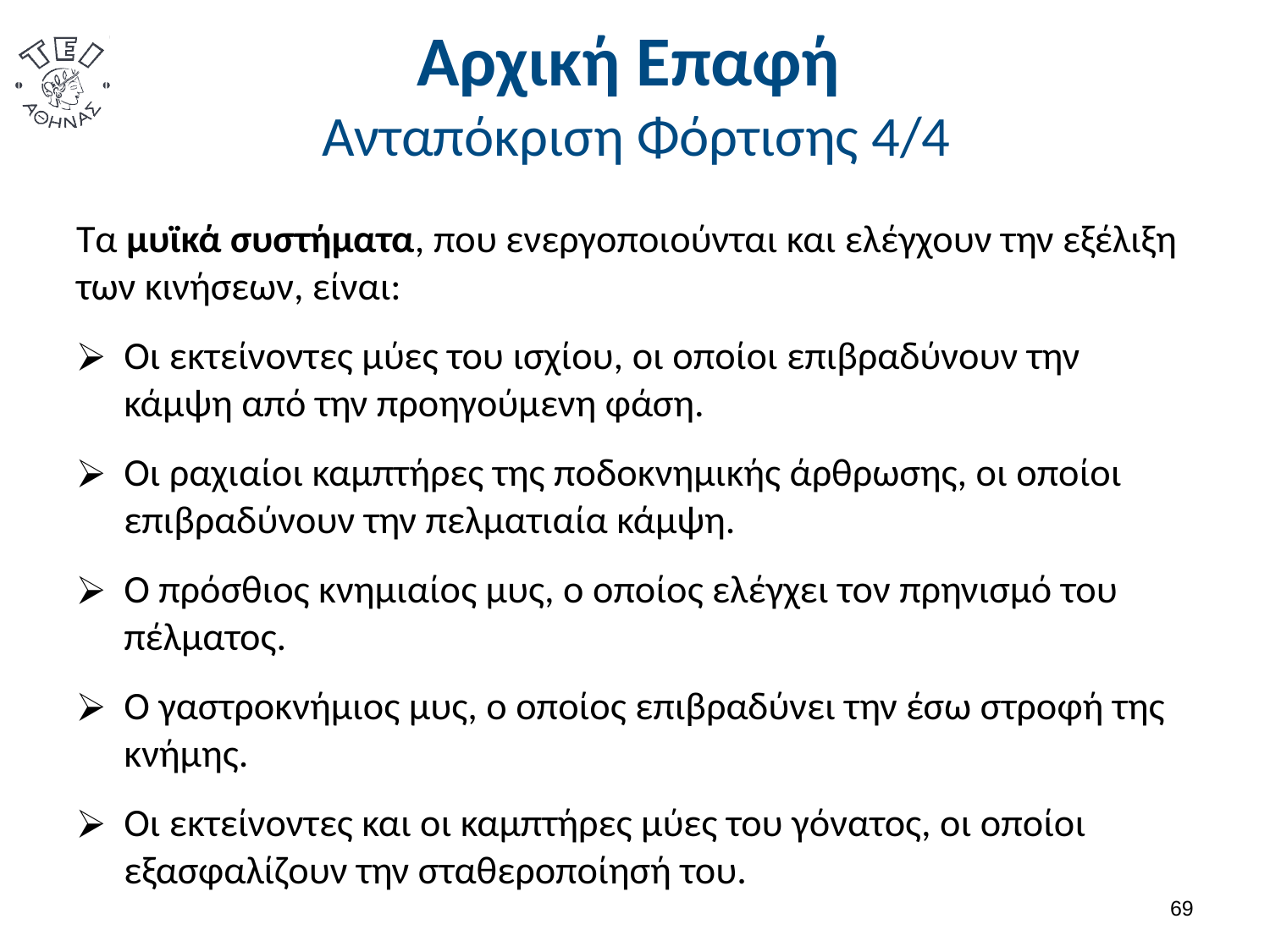

# Αρχική Επαφή Ανταπόκριση Φόρτισης 4/4
Τα μυϊκά συστήματα, που ενεργοποιούνται και ελέγχουν την εξέλιξη των κινήσεων, είναι:
Οι εκτείνοντες μύες του ισχίου, οι οποίοι επιβραδύνουν την κάμψη από την προηγούμενη φάση.
Οι ραχιαίοι καμπτήρες της ποδοκνημικής άρθρωσης, οι οποίοι επιβραδύνουν την πελματιαία κάμψη.
Ο πρόσθιος κνημιαίος μυς, ο οποίος ελέγχει τον πρηνισμό του πέλματος.
Ο γαστροκνήμιος μυς, ο οποίος επιβραδύνει την έσω στροφή της κνήμης.
Οι εκτείνοντες και οι καμπτήρες μύες του γόνατος, οι οποίοι εξασφαλίζουν την σταθεροποίησή του.
69